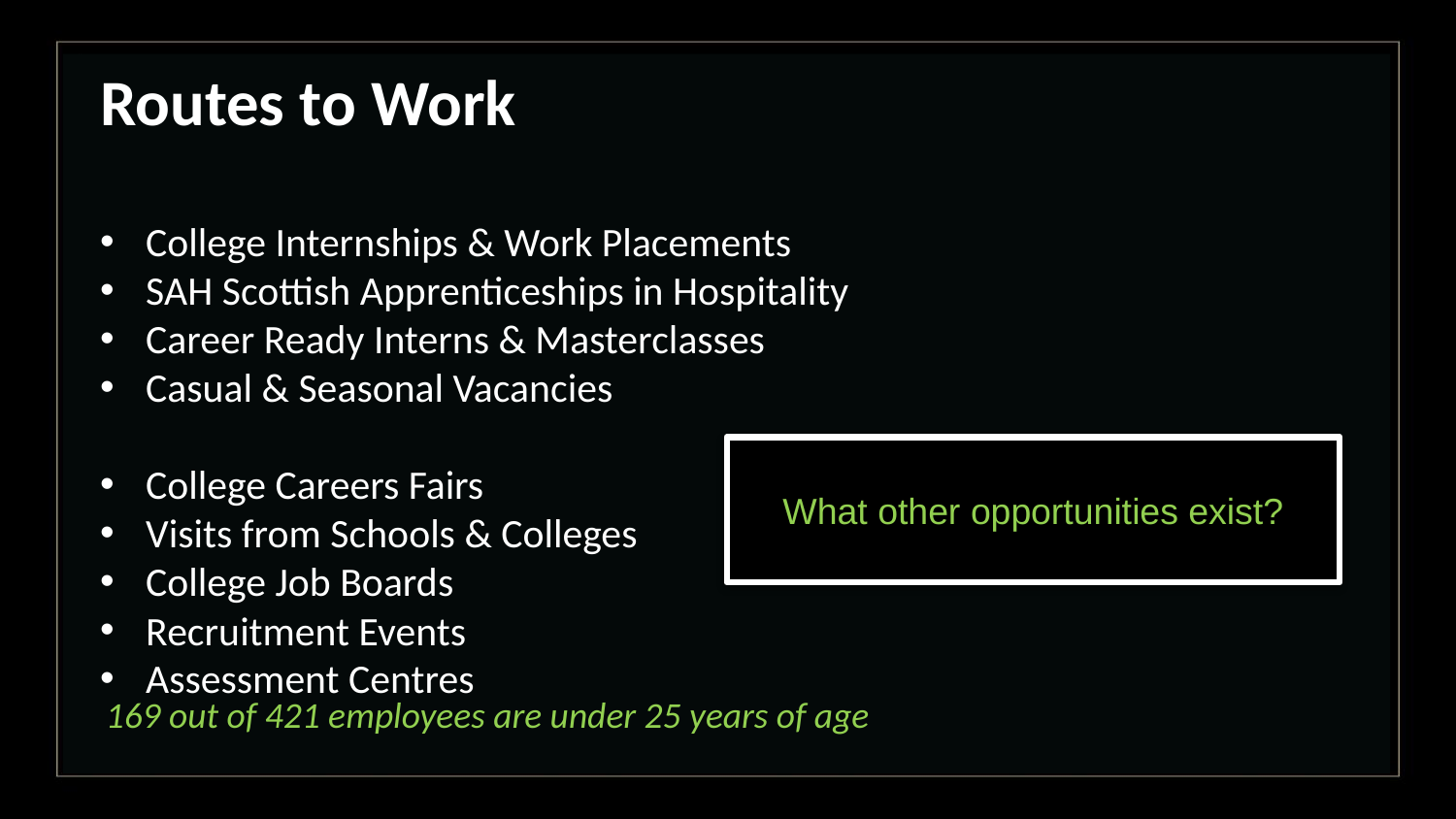

Routes to Work

College Internships & Work Placements
SAH Scottish Apprenticeships in Hospitality
Career Ready Interns & Masterclasses
Casual & Seasonal Vacancies

College Careers Fairs
Visits from Schools & Colleges
College Job Boards
Recruitment Events
Assessment Centres

What other opportunities exist?

169 out of 421 employees are under 25 years of age